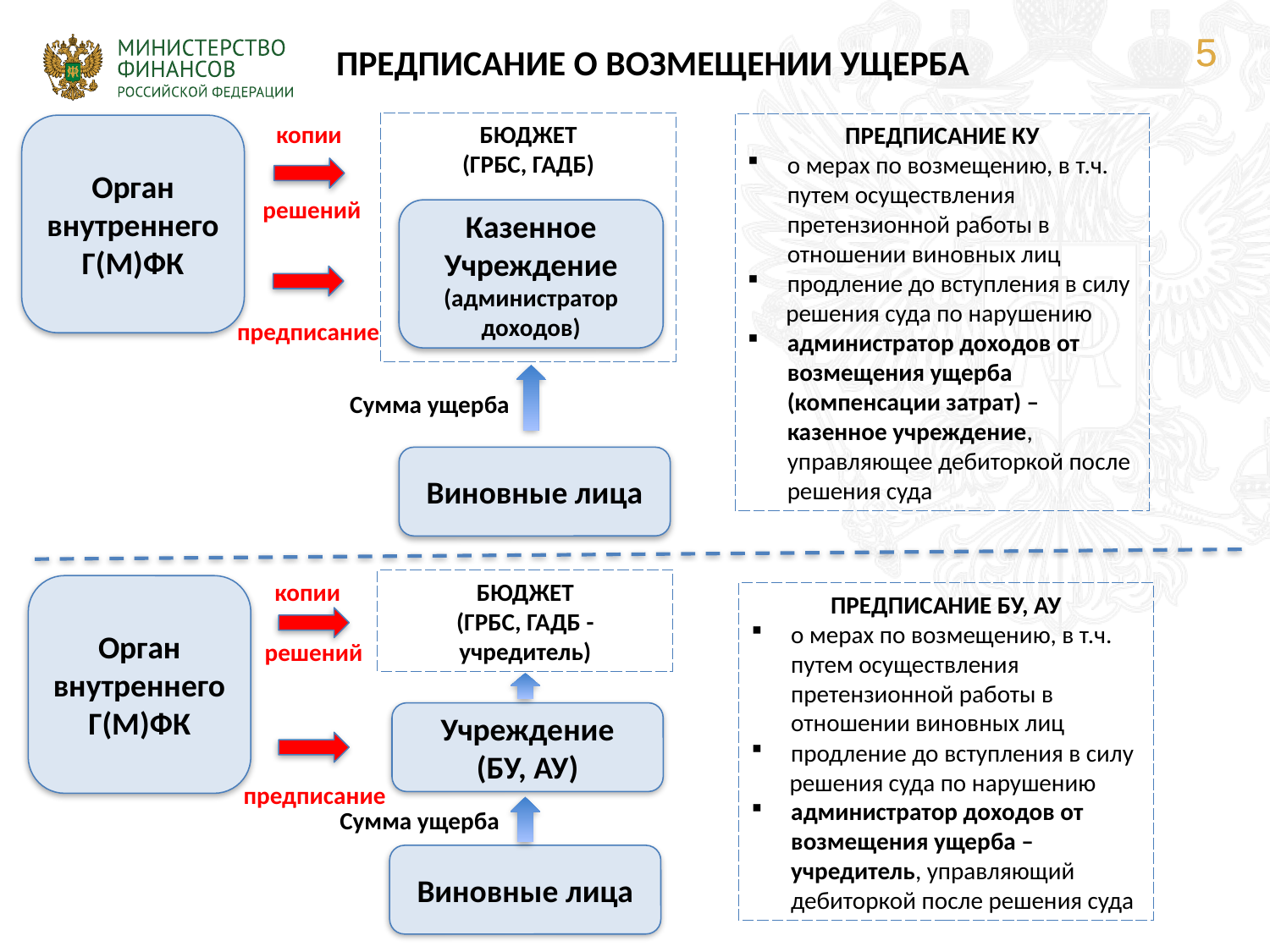

ПРЕДПИСАНИЕ О ВОЗМЕЩЕНИИ УЩЕРБА
копии
БЮДЖЕТ
(ГРБС, ГАДБ)

ПРЕДПИСАНИЕ КУ
о мерах по возмещению, в т.ч. путем осуществления претензионной работы в отношении виновных лиц
продление до вступления в силу
       решения суда по нарушению
администратор доходов от возмещения ущерба (компенсации затрат) – казенное учреждение, управляющее дебиторкой после решения суда
Орган
внутреннего
Г(М)ФК

решений
Казенное
Учреждение
(администратор
доходов)

предписание

Сумма ущерба
Виновные лица
копии
БЮДЖЕТ
(ГРБС, ГАДБ - учредитель)
Орган
внутреннего
Г(М)ФК
ПРЕДПИСАНИЕ БУ, АУ
о мерах по возмещению, в т.ч. путем осуществления претензионной работы в отношении виновных лиц
продление до вступления в силу
       решения суда по нарушению
администратор доходов от возмещения ущерба – учредитель, управляющий дебиторкой после решения суда

решений

Учреждение
(БУ, АУ)

предписание
Сумма ущерба

Виновные лица